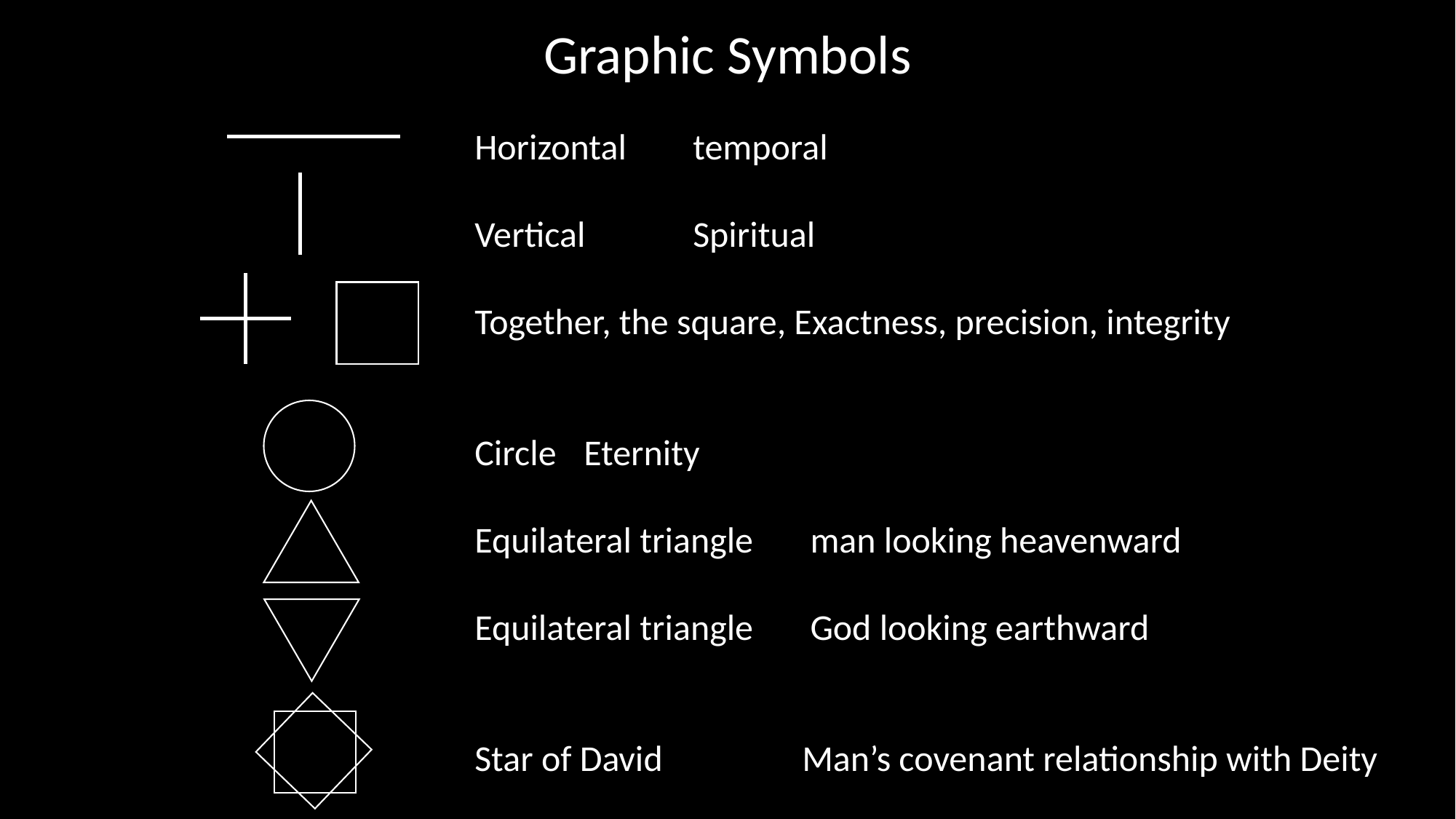

Graphic Symbols
Horizontal	temporal

Vertical	Spiritual

Together, the square, Exactness, precision, integrity

Circle	Eternity

Equilateral triangle  	 man looking heavenward

Equilateral triangle   	 God looking earthward

Star of David		Man’s covenant relationship with Deity